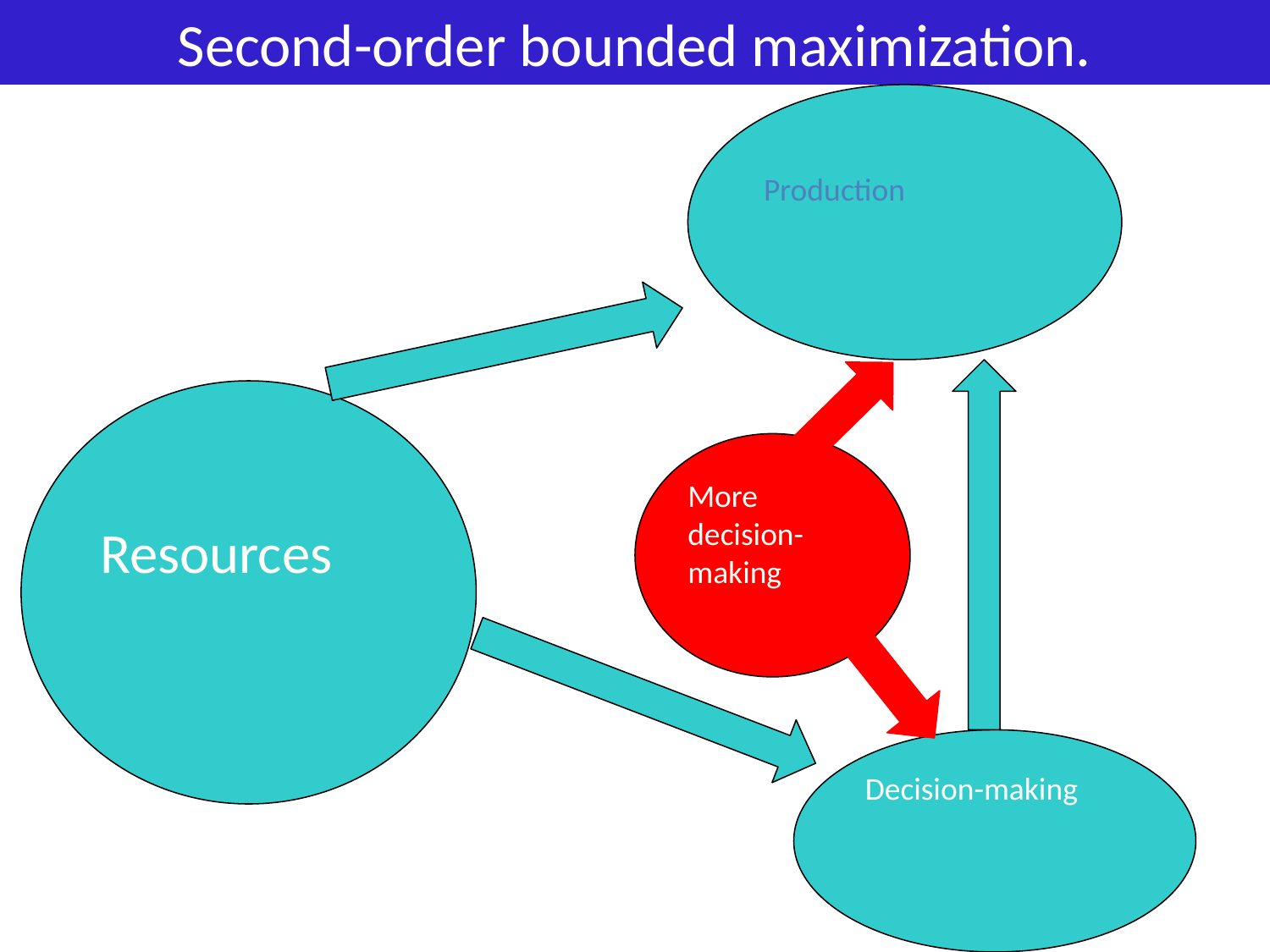

# Second-order bounded maximization.

Production

Resources
More
decision-making

Decision-making